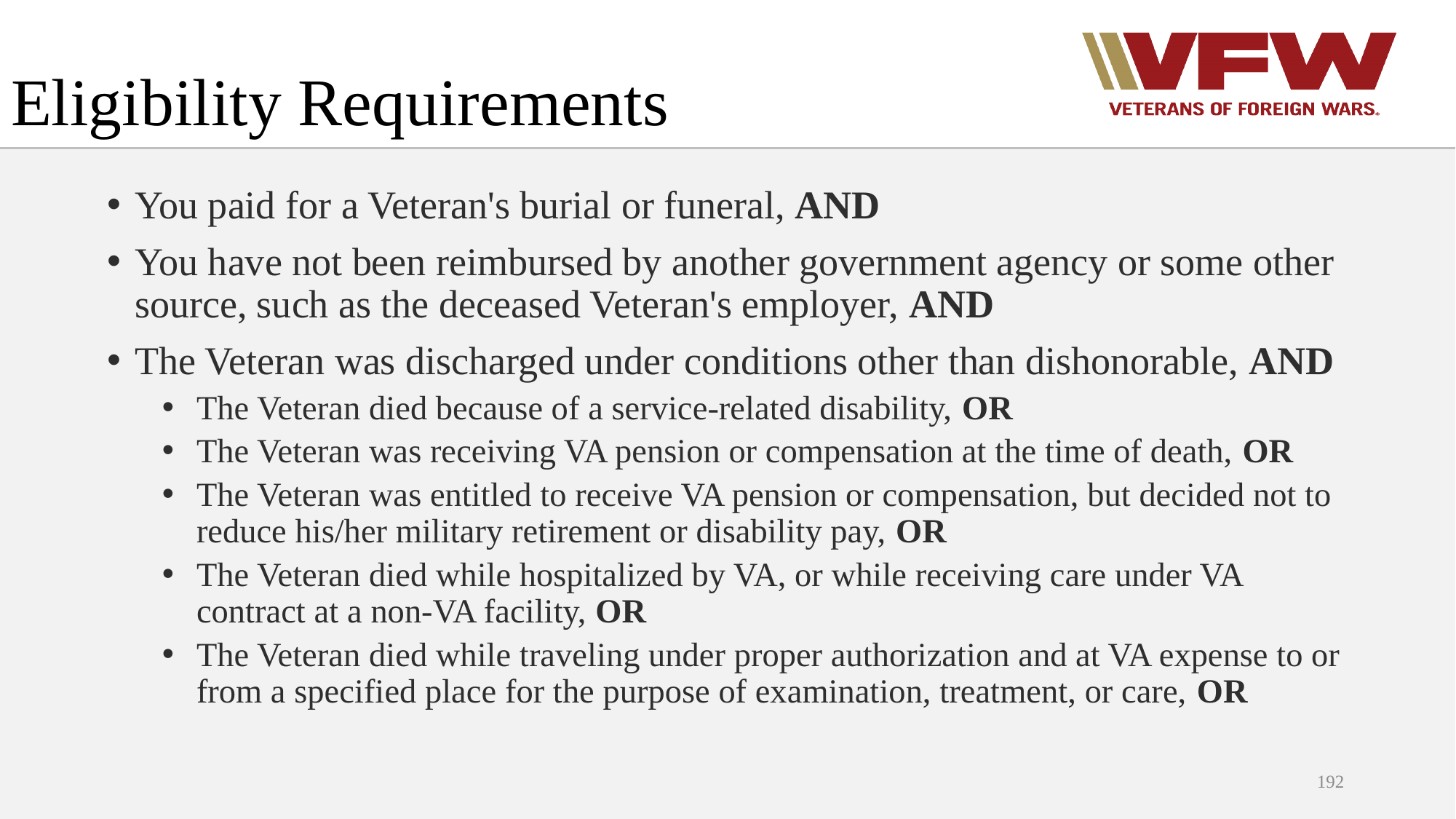

# Eligibility Requirements
You paid for a Veteran's burial or funeral, AND
You have not been reimbursed by another government agency or some other source, such as the deceased Veteran's employer, AND
The Veteran was discharged under conditions other than dishonorable, AND
The Veteran died because of a service-related disability, OR
The Veteran was receiving VA pension or compensation at the time of death, OR
The Veteran was entitled to receive VA pension or compensation, but decided not to reduce his/her military retirement or disability pay, OR
The Veteran died while hospitalized by VA, or while receiving care under VA contract at a non-VA facility, OR
The Veteran died while traveling under proper authorization and at VA expense to or from a specified place for the purpose of examination, treatment, or care, OR

192